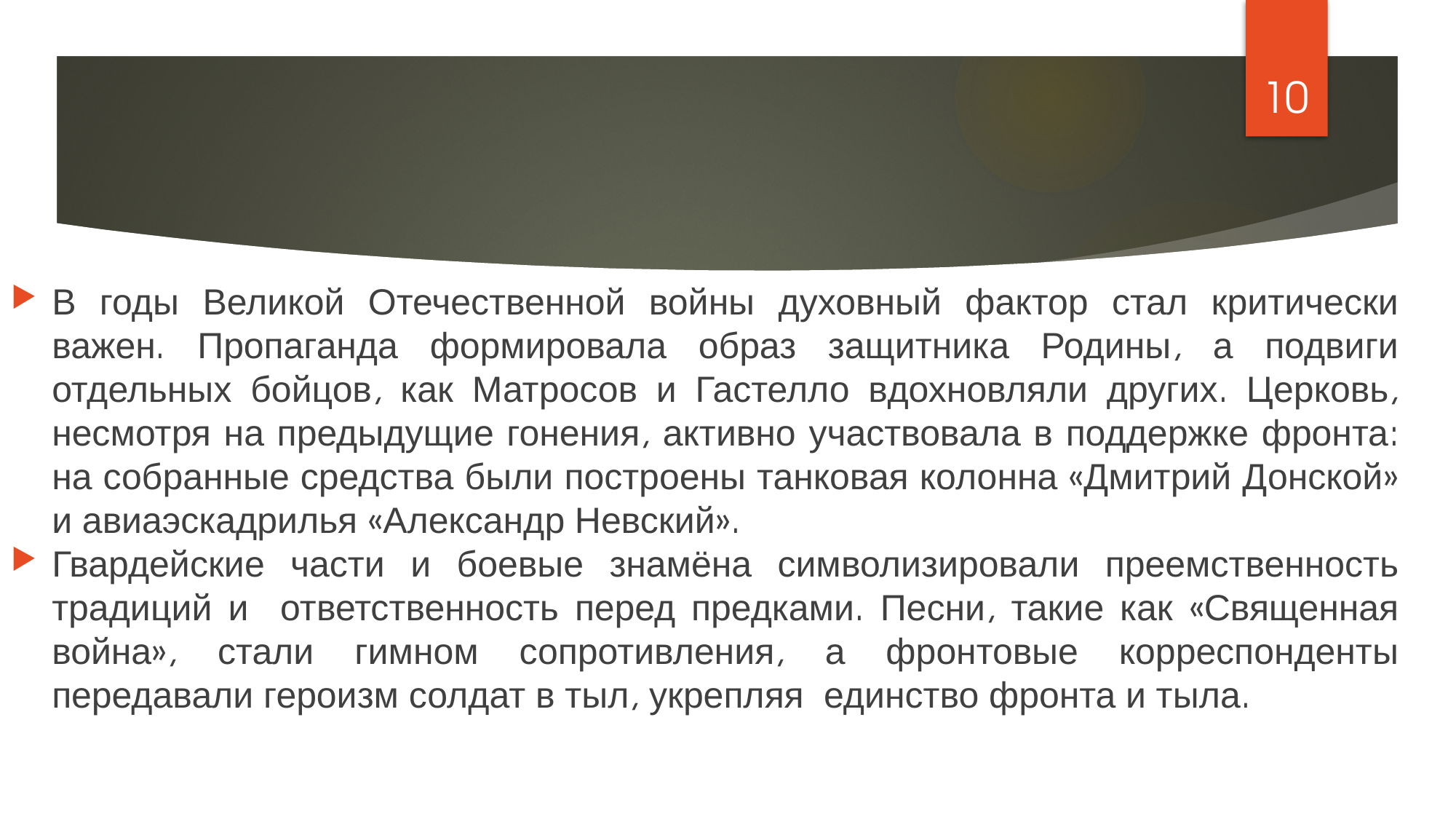

10
#
В годы Великой Отечественной войны духовный фактор стал критически важен. Пропаганда формировала образ защитника Родины, а подвиги отдельных бойцов, как Матросов и Гастелло вдохновляли других. Церковь, несмотря на предыдущие гонения, активно участвовала в поддержке фронта: на собранные средства были построены танковая колонна «Дмитрий Донской» и авиаэскадрилья «Александр Невский».
Гвардейские части и боевые знамёна символизировали преемственность традиций и  ответственность перед предками. Песни, такие как «Священная война», стали гимном сопротивления, а фронтовые корреспонденты передавали героизм солдат в тыл, укрепляя  единство фронта и тыла.